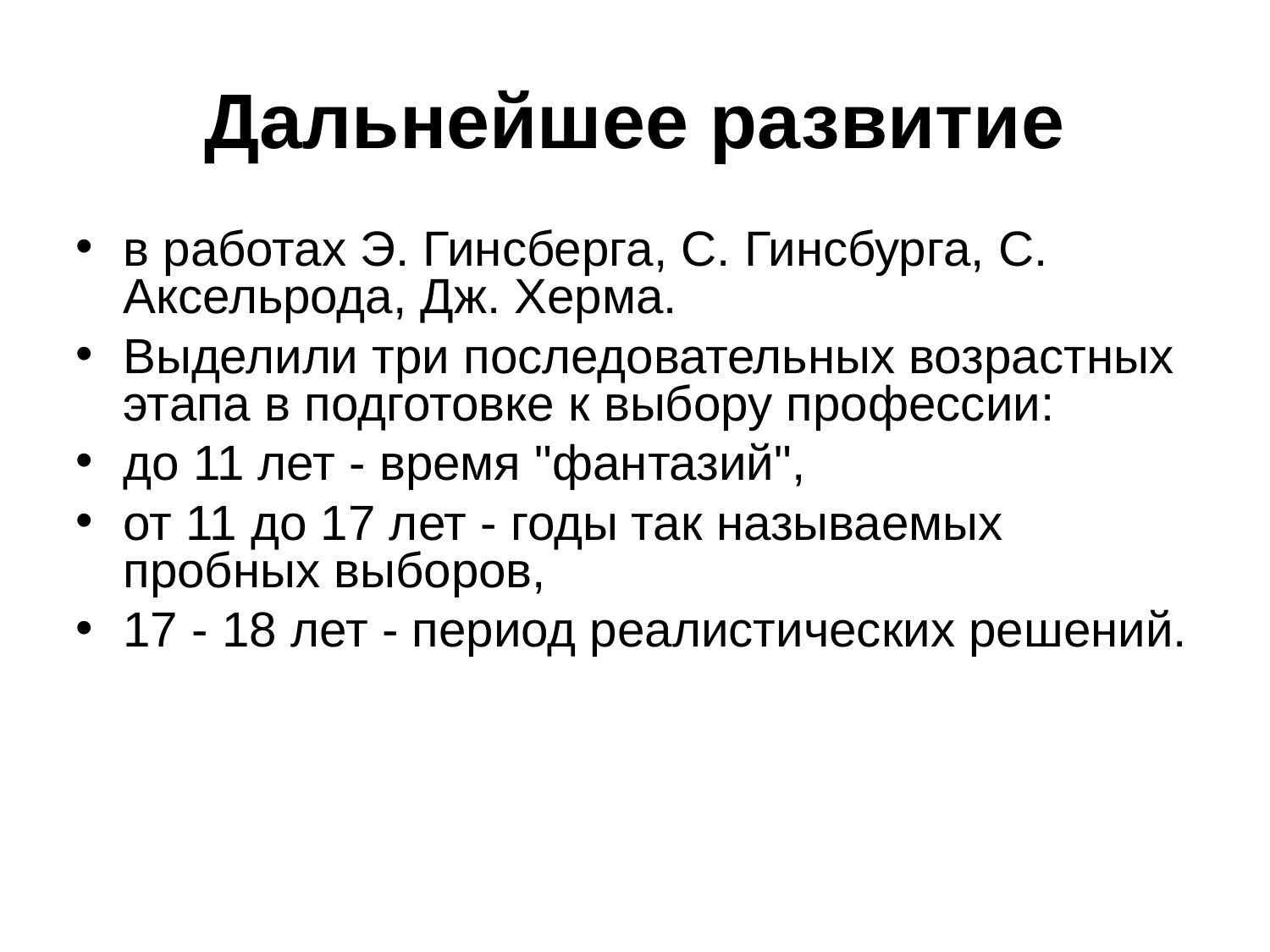

Дальнейшее развитие
в работах Э. Гинсберга, С. Гинсбурга, С. Аксельрода, Дж. Херма.
Выделили три последовательных возрастных этапа в подготовке к выбору профессии:
до 11 лет - время "фантазий",
от 11 до 17 лет - годы так называемых пробных выборов,
17 - 18 лет - период реалистических решений.